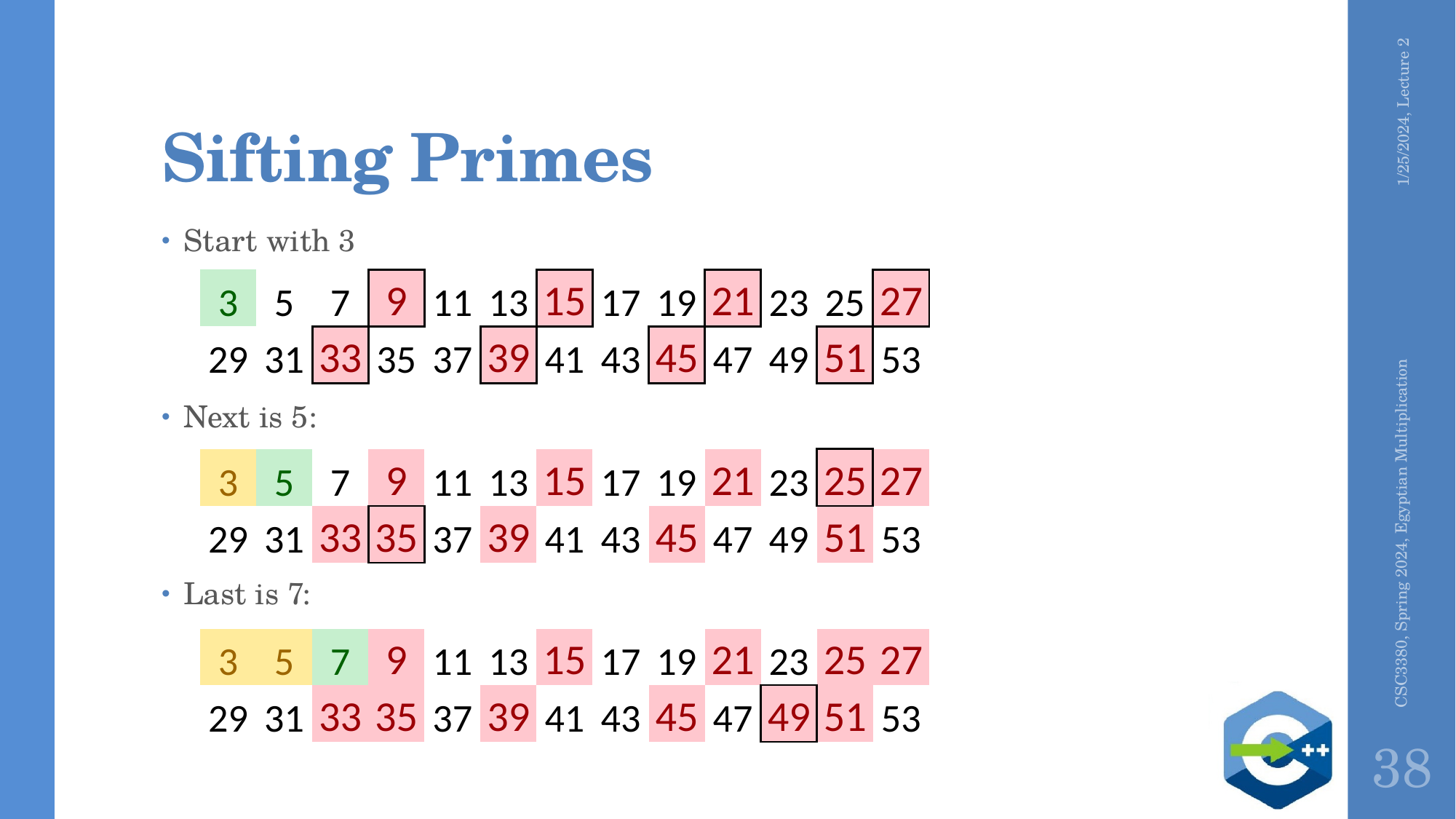

# Sifting Primes
1/25/2024, Lecture 2
Start with 3

Next is 5:

Last is 7:

| 3 | 5 | 7 | 9 | 11 | 13 | 15 | 17 | 19 | 21 | 23 | 25 | 27 |
| --- | --- | --- | --- | --- | --- | --- | --- | --- | --- | --- | --- | --- |
| 29 | 31 | 33 | 35 | 37 | 39 | 41 | 43 | 45 | 47 | 49 | 51 | 53 |
| 3 | 5 | 7 | 9 | 11 | 13 | 15 | 17 | 19 | 21 | 23 | 25 | 27 |
| --- | --- | --- | --- | --- | --- | --- | --- | --- | --- | --- | --- | --- |
| 29 | 31 | 33 | 35 | 37 | 39 | 41 | 43 | 45 | 47 | 49 | 51 | 53 |
CSC3380, Spring 2024, Egyptian Multiplication
| 3 | 5 | 7 | 9 | 11 | 13 | 15 | 17 | 19 | 21 | 23 | 25 | 27 |
| --- | --- | --- | --- | --- | --- | --- | --- | --- | --- | --- | --- | --- |
| 29 | 31 | 33 | 35 | 37 | 39 | 41 | 43 | 45 | 47 | 49 | 51 | 53 |
38